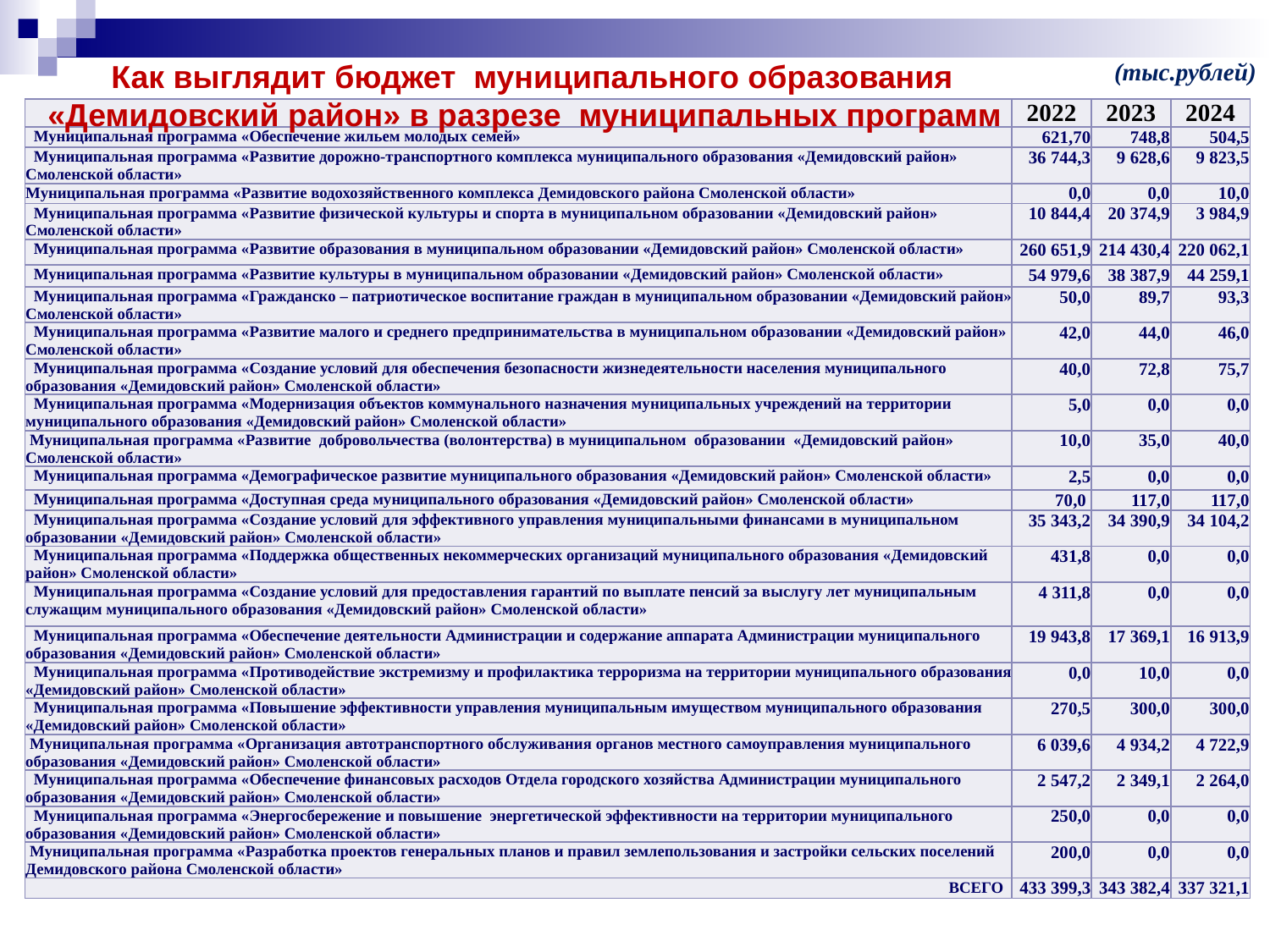

Как выглядит бюджет  муниципального образования  «Демидовский район» в разрезе  муниципальных программ
(тыс.рублей)
|  | 2022 | 2023 | 2024 |
| --- | --- | --- | --- |
| Муниципальная программа «Обеспечение жильем молодых семей» | 621,70 | 748,8 | 504,5 |
| Муниципальная программа «Развитие дорожно-транспортного комплекса муниципального образования «Демидовский район» Смоленской области» | 36 744,3 | 9 628,6 | 9 823,5 |
| Муниципальная программа «Развитие водохозяйственного комплекса Демидовского района Смоленской области» | 0,0 | 0,0 | 10,0 |
| Муниципальная программа «Развитие физической культуры и спорта в муниципальном образовании «Демидовский район» Смоленской области» | 10 844,4 | 20 374,9 | 3 984,9 |
| Муниципальная программа «Развитие образования в муниципальном образовании «Демидовский район» Смоленской области» | 260 651,9 | 214 430,4 | 220 062,1 |
| Муниципальная программа «Развитие культуры в муниципальном образовании «Демидовский район» Смоленской области» | 54 979,6 | 38 387,9 | 44 259,1 |
| Муниципальная программа «Гражданско – патриотическое воспитание граждан в муниципальном образовании «Демидовский район» Смоленской области» | 50,0 | 89,7 | 93,3 |
| Муниципальная программа «Развитие малого и среднего предпринимательства в муниципальном образовании «Демидовский район» Смоленской области» | 42,0 | 44,0 | 46,0 |
| Муниципальная программа «Создание условий для обеспечения безопасности жизнедеятельности населения муниципального образования «Демидовский район» Смоленской области» | 40,0 | 72,8 | 75,7 |
| Муниципальная программа «Модернизация объектов коммунального назначения муниципальных учреждений на территории муниципального образования «Демидовский район» Смоленской области» | 5,0 | 0,0 | 0,0 |
| Муниципальная программа «Развитие добровольчества (волонтерства) в муниципальном образовании «Демидовский район» Смоленской области» | 10,0 | 35,0 | 40,0 |
| Муниципальная программа «Демографическое развитие муниципального образования «Демидовский район» Смоленской области» | 2,5 | 0,0 | 0,0 |
| Муниципальная программа «Доступная среда муниципального образования «Демидовский район» Смоленской области» | 70,0 | 117,0 | 117,0 |
| Муниципальная программа «Создание условий для эффективного управления муниципальными финансами в муниципальном образовании «Демидовский район» Смоленской области» | 35 343,2 | 34 390,9 | 34 104,2 |
| Муниципальная программа «Поддержка общественных некоммерческих организаций муниципального образования «Демидовский район» Смоленской области» | 431,8 | 0,0 | 0,0 |
| Муниципальная программа «Создание условий для предоставления гарантий по выплате пенсий за выслугу лет муниципальным служащим муниципального образования «Демидовский район» Смоленской области» | 4 311,8 | 0,0 | 0,0 |
| Муниципальная программа «Обеспечение деятельности Администрации и содержание аппарата Администрации муниципального образования «Демидовский район» Смоленской области» | 19 943,8 | 17 369,1 | 16 913,9 |
| Муниципальная программа «Противодействие экстремизму и профилактика терроризма на территории муниципального образования «Демидовский район» Смоленской области» | 0,0 | 10,0 | 0,0 |
| Муниципальная программа «Повышение эффективности управления муниципальным имуществом муниципального образования «Демидовский район» Смоленской области» | 270,5 | 300,0 | 300,0 |
| Муниципальная программа «Организация автотранспортного обслуживания органов местного самоуправления муниципального образования «Демидовский район» Смоленской области» | 6 039,6 | 4 934,2 | 4 722,9 |
| Муниципальная программа «Обеспечение финансовых расходов Отдела городского хозяйства Администрации муниципального образования «Демидовский район» Смоленской области» | 2 547,2 | 2 349,1 | 2 264,0 |
| Муниципальная программа «Энергосбережение и повышение энергетической эффективности на территории муниципального образования «Демидовский район» Смоленской области» | 250,0 | 0,0 | 0,0 |
| Муниципальная программа «Разработка проектов генеральных планов и правил землепользования и застройки сельских поселений Демидовского района Смоленской области» | 200,0 | 0,0 | 0,0 |
| ВСЕГО | 433 399,3 | 343 382,4 | 337 321,1 |